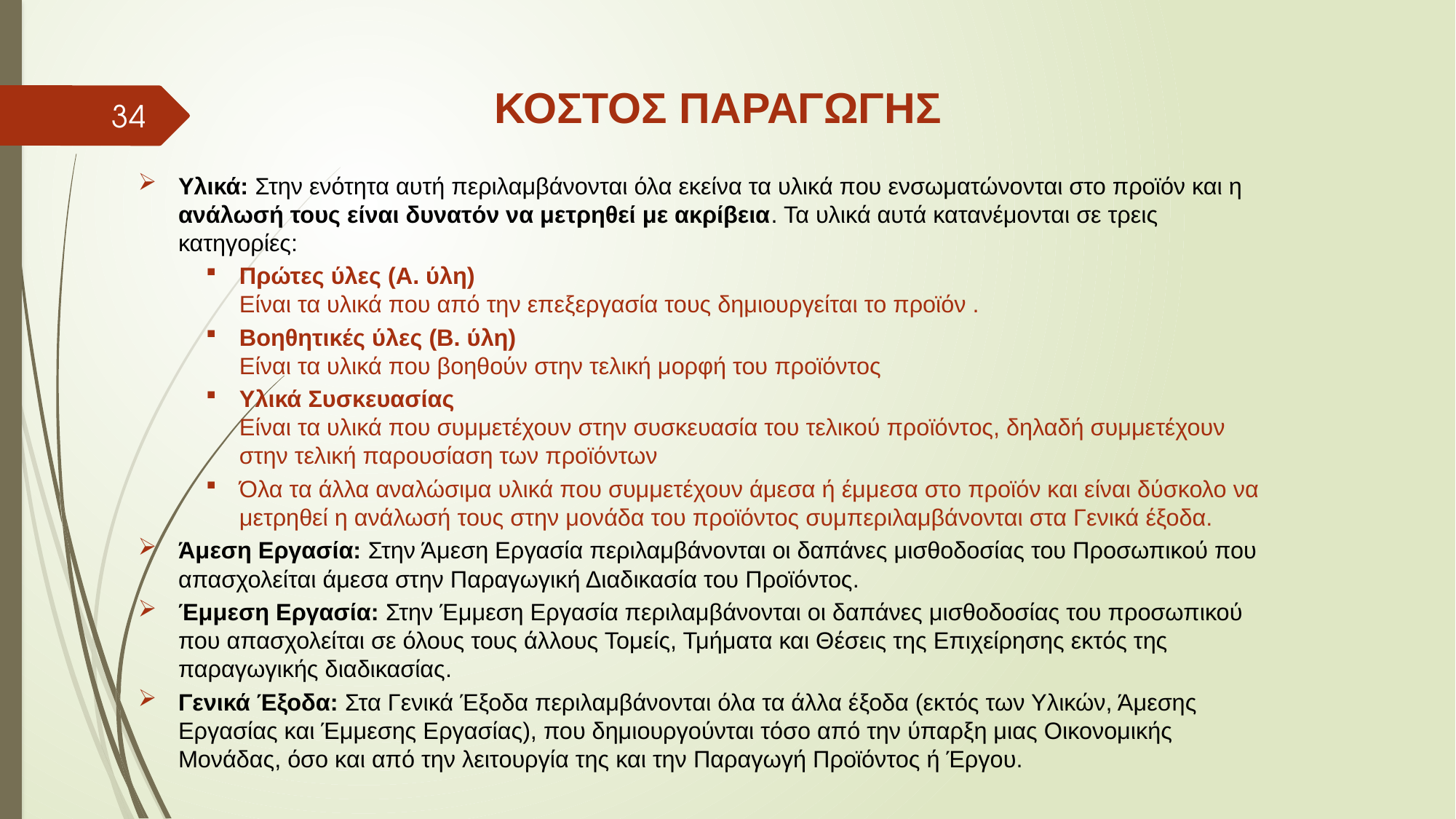

# ΚΟΣΤΟΣ ΠΑΡΑΓΩΓΗΣ
34
Υλικά: Στην ενότητα αυτή περιλαμβάνονται όλα εκείνα τα υλικά που ενσωματώνονται στο προϊόν και η ανάλωσή τους είναι δυνατόν να μετρηθεί με ακρίβεια. Τα υλικά αυτά κατανέμονται σε τρεις κατηγορίες:
Πρώτες ύλες (Α. ύλη)
Είναι τα υλικά που από την επεξεργασία τους δημιουργείται το προϊόν .
Βοηθητικές ύλες (Β. ύλη)
Είναι τα υλικά που βοηθούν στην τελική μορφή του προϊόντος
Υλικά Συσκευασίας
Είναι τα υλικά που συμμετέχουν στην συσκευασία του τελικού προϊόντος, δηλαδή συμμετέχουν στην τελική παρουσίαση των προϊόντων
Όλα τα άλλα αναλώσιμα υλικά που συμμετέχουν άμεσα ή έμμεσα στο προϊόν και είναι δύσκολο να μετρηθεί η ανάλωσή τους στην μονάδα του προϊόντος συμπεριλαμβάνονται στα Γενικά έξοδα.
Άμεση Εργασία: Στην Άμεση Εργασία περιλαμβάνονται οι δαπάνες μισθοδοσίας του Προσωπικού που απασχολείται άμεσα στην Παραγωγική Διαδικασία του Προϊόντος.
Έμμεση Εργασία: Στην Έμμεση Εργασία περιλαμβάνονται οι δαπάνες μισθοδοσίας του προσωπικού που απασχολείται σε όλους τους άλλους Τομείς, Τμήματα και Θέσεις της Επιχείρησης εκτός της παραγωγικής διαδικασίας.
Γενικά Έξοδα: Στα Γενικά Έξοδα περιλαμβάνονται όλα τα άλλα έξοδα (εκτός των Υλικών, Άμεσης Εργασίας και Έμμεσης Εργασίας), που δημιουργούνται τόσο από την ύπαρξη μιας Οικονομικής Μονάδας, όσο και από την λειτουργία της και την Παραγωγή Προϊόντος ή Έργου.